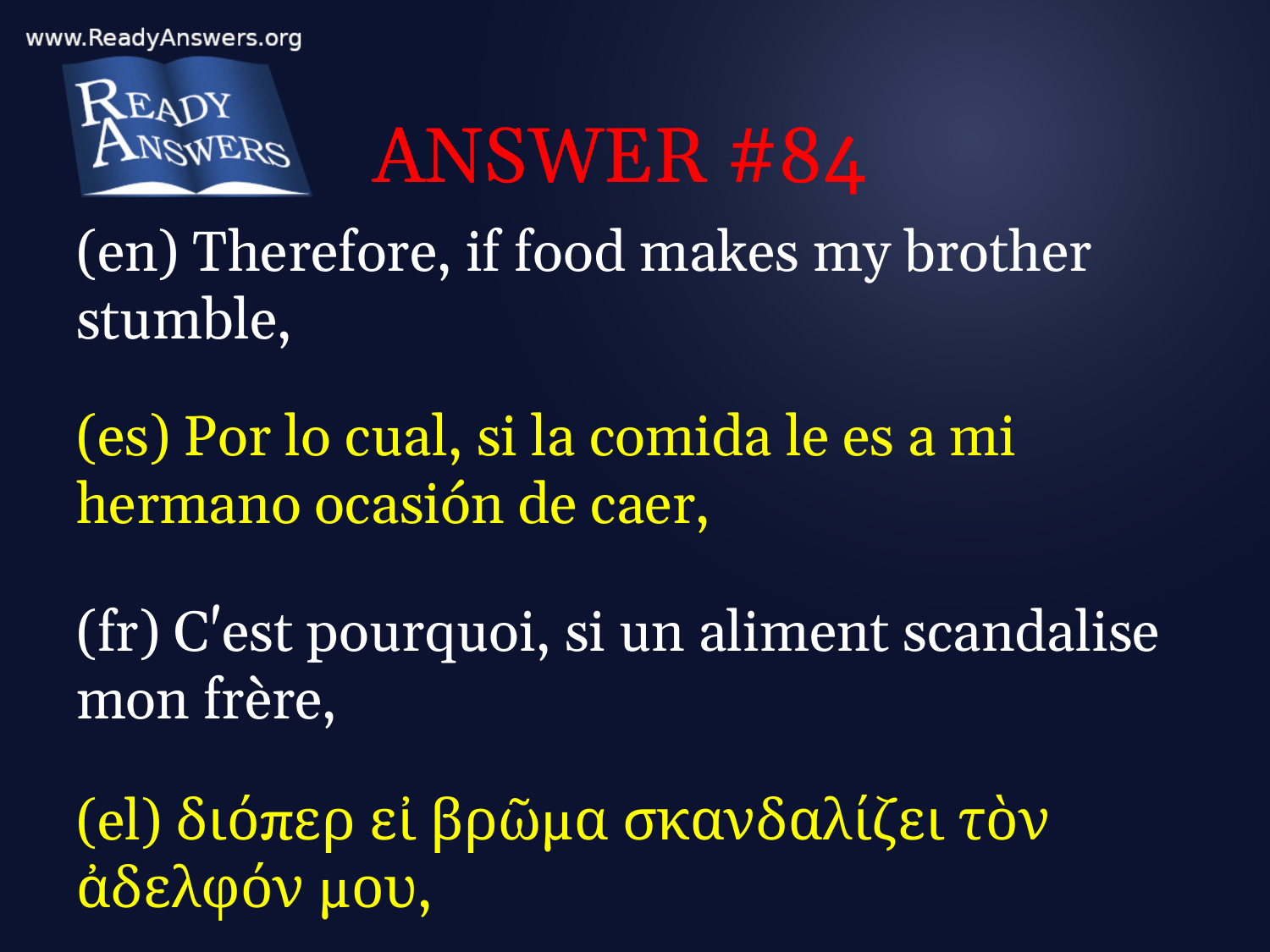

# ANSWER #84
(en) Therefore, if food makes my brother stumble,
(es) Por lo cual, si la comida le es a mi hermano ocasión de caer,
(fr) C'est pourquoi, si un aliment scandalise mon frère,
(el) διόπερ εἰ βρῶμα σκανδαλίζει τὸν ἀδελφόν μου,